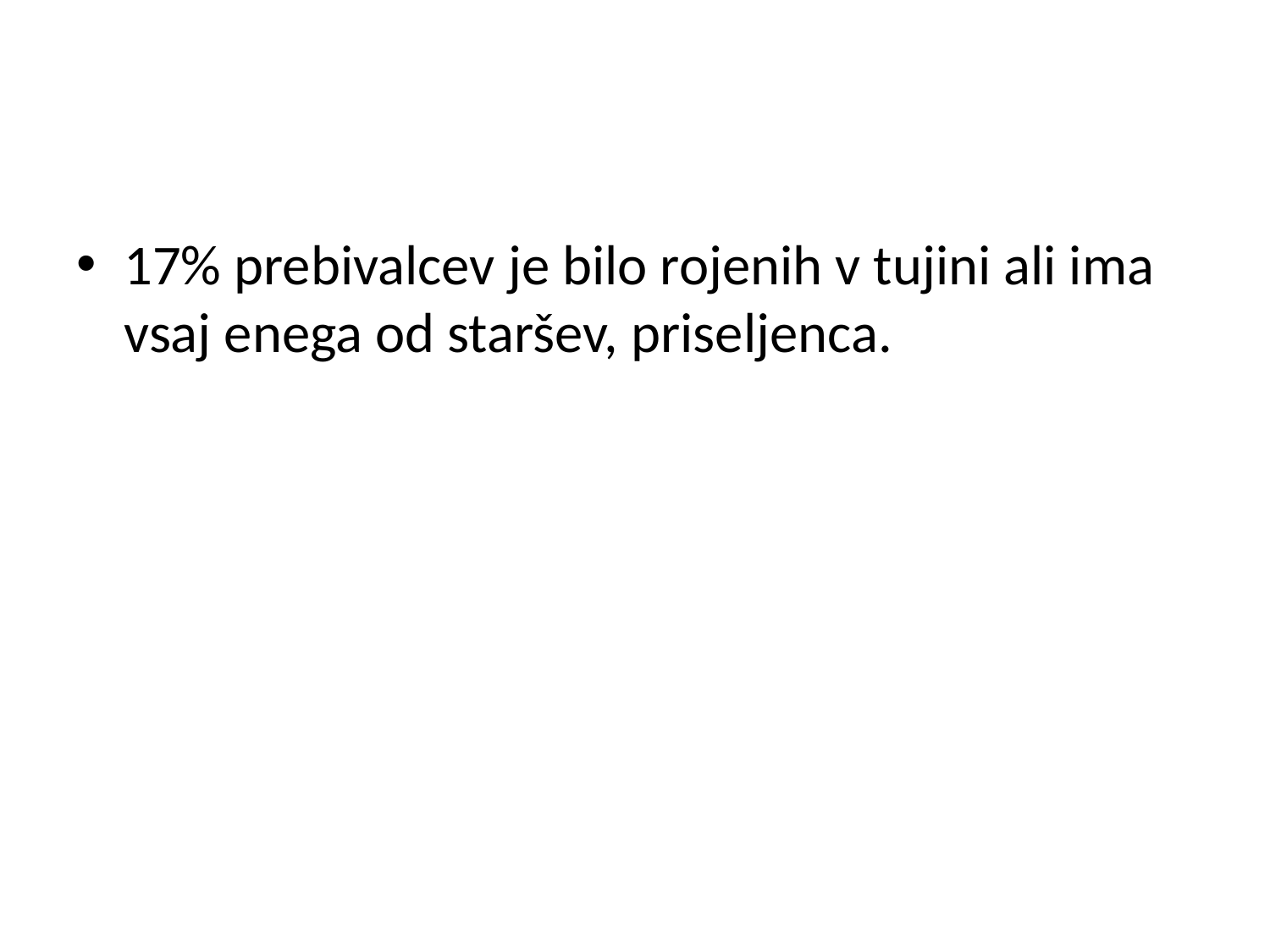

#
17% prebivalcev je bilo rojenih v tujini ali ima vsaj enega od staršev, priseljenca.